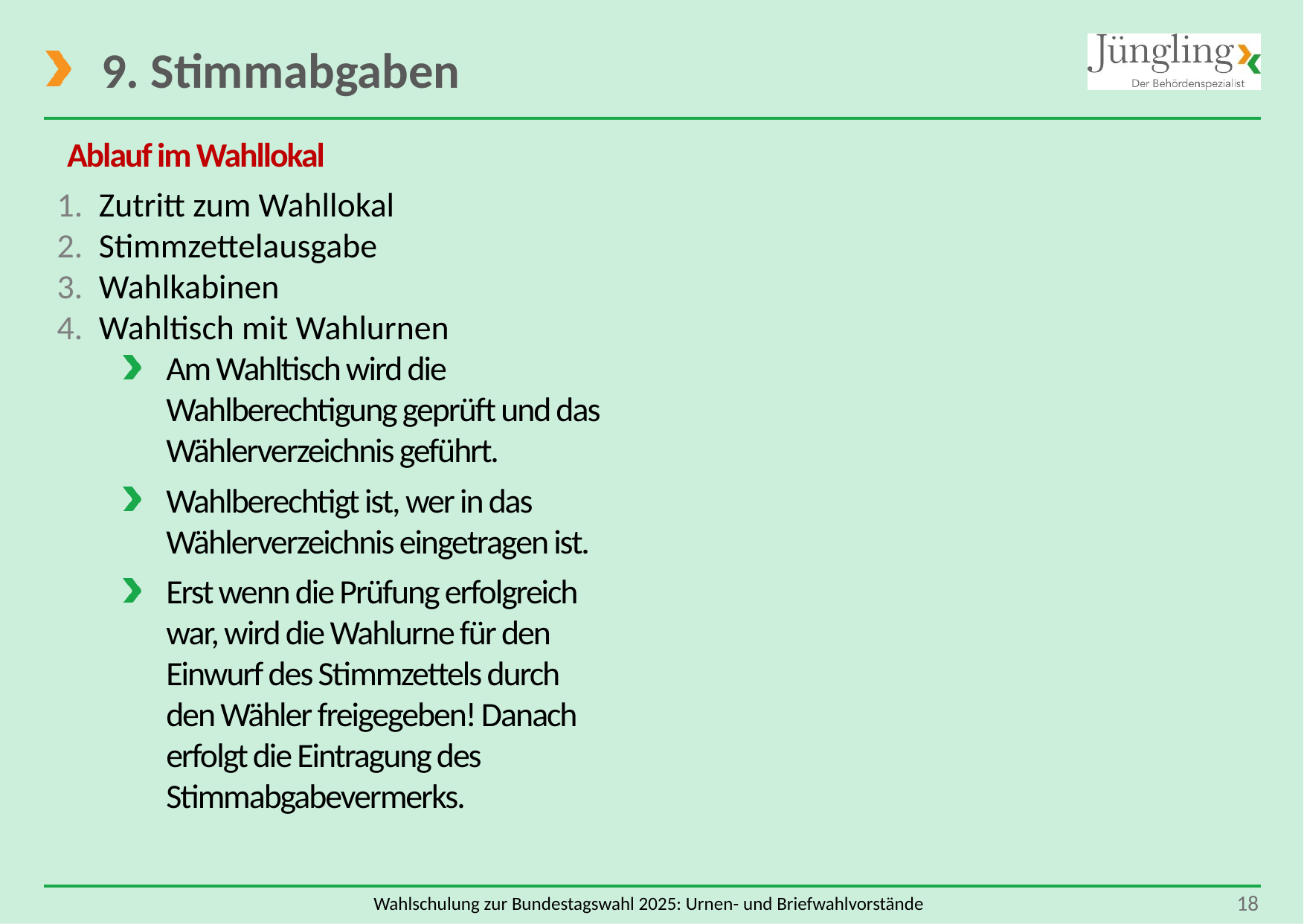

# 9. Stimmabgaben
Ablauf im Wahllokal
Zutritt zum Wahllokal
Stimmzettelausgabe
Wahlkabinen
Wahltisch mit Wahlurnen
Am Wahltisch wird die Wahlberechtigung geprüft und das Wählerverzeichnis geführt.
Wahlberechtigt ist, wer in das Wählerverzeichnis eingetragen ist.
Erst wenn die Prüfung erfolgreich war, wird die Wahlurne für den Einwurf des Stimmzettels durch den Wähler freigegeben! Danach erfolgt die Eintragung des Stimmabgabevermerks.
     18